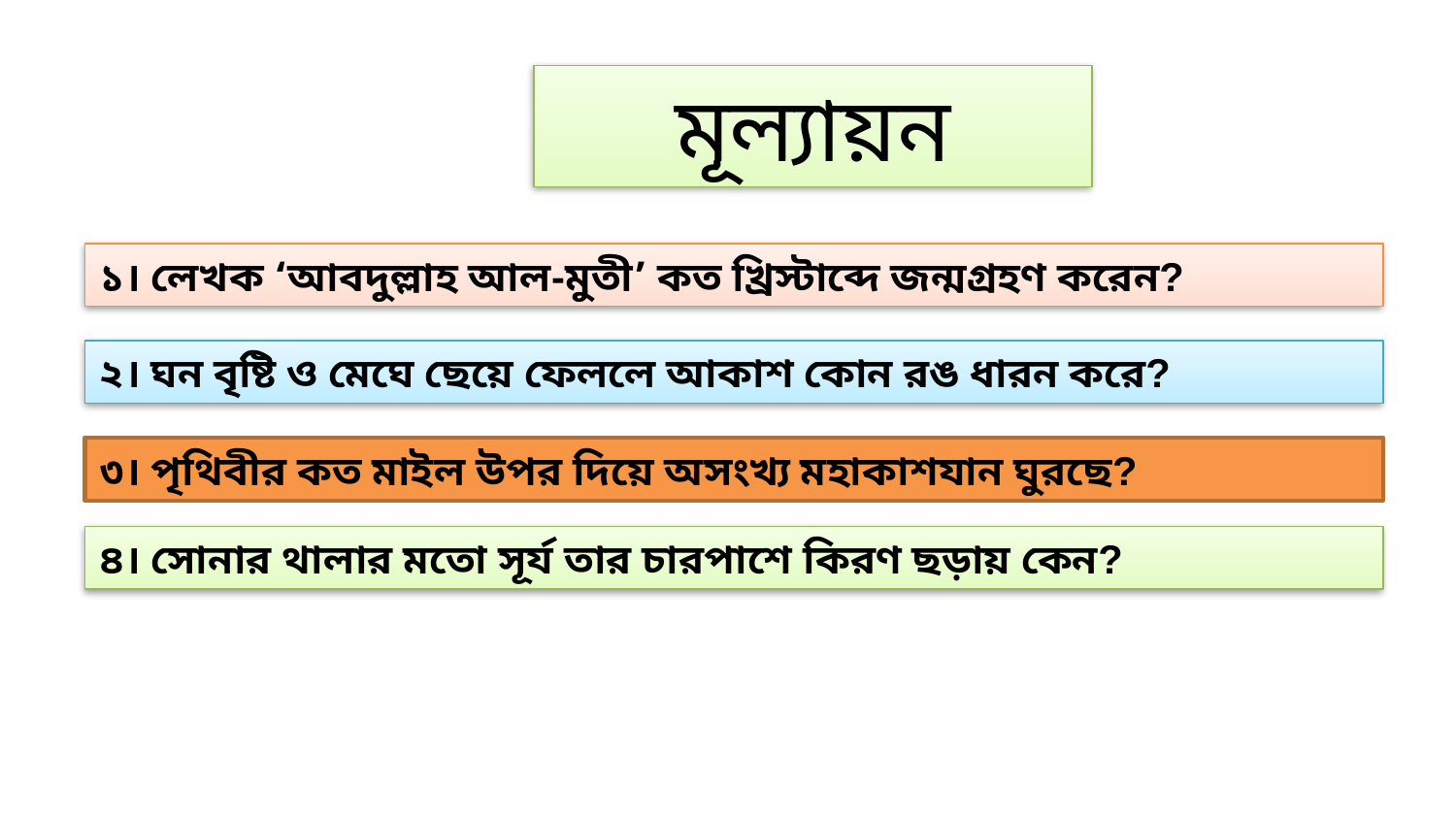

মূল্যায়ন
১। লেখক ‘আবদুল্লাহ আল-মুতী’ কত খ্রিস্টাব্দে জন্মগ্রহণ করেন?
২। ঘন বৃষ্টি ও মেঘে ছেয়ে ফেললে আকাশ কোন রঙ ধারন করে?
৩। পৃথিবীর কত মাইল উপর দিয়ে অসংখ্য মহাকাশযান ঘুরছে?
৪। সোনার থালার মতো সূর্য তার চারপাশে কিরণ ছড়ায় কেন?